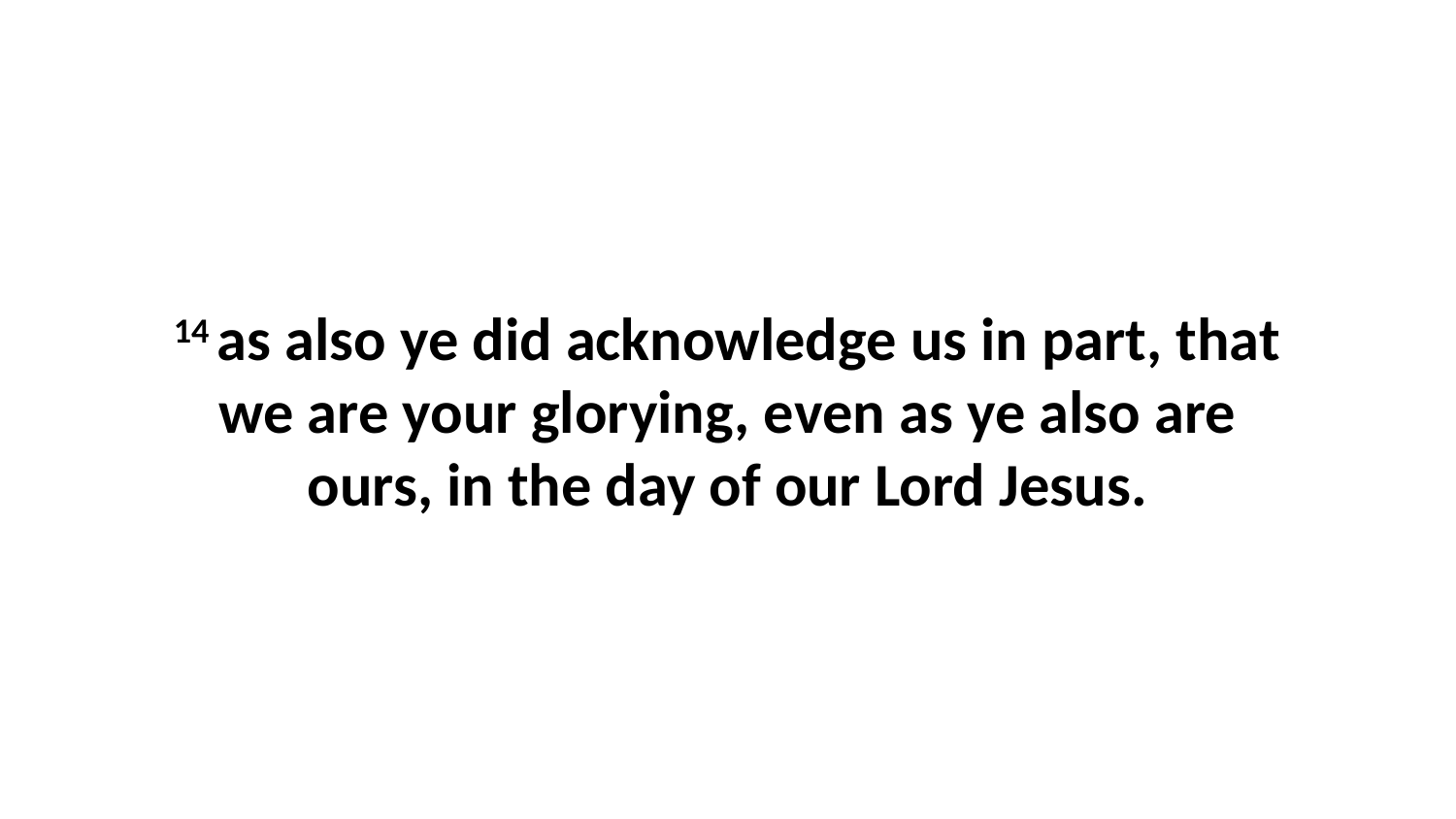

14 as also ye did acknowledge us in part, that we are your glorying, even as ye also are ours, in the day of our Lord Jesus.